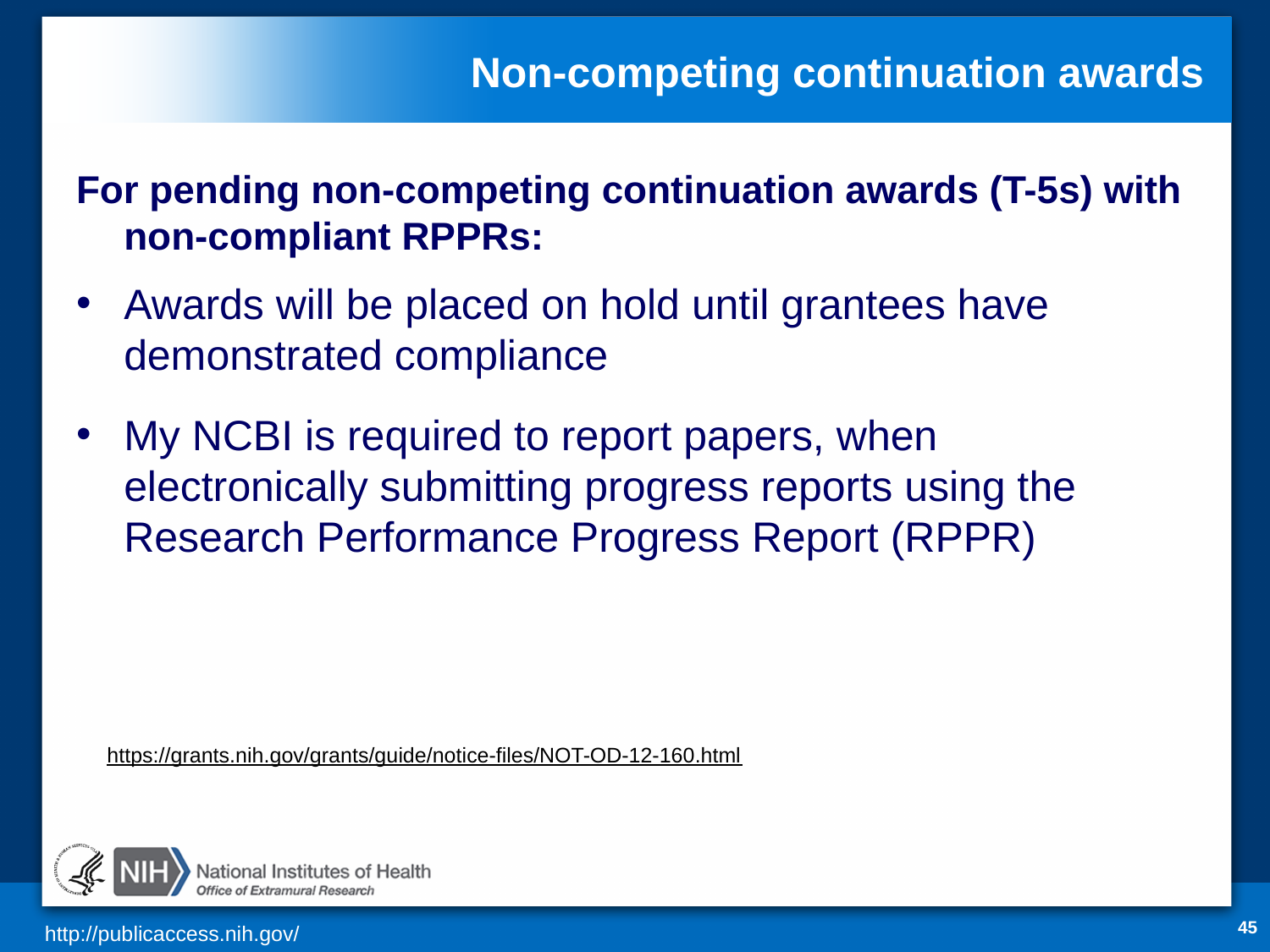

# Non-competing continuation awards
For pending non-competing continuation awards (T-5s) with non-compliant RPPRs:
Awards will be placed on hold until grantees have demonstrated compliance
My NCBI is required to report papers, when electronically submitting progress reports using the  Research Performance Progress Report (RPPR)

https://grants.nih.gov/grants/guide/notice-files/NOT-OD-12-160.html
45